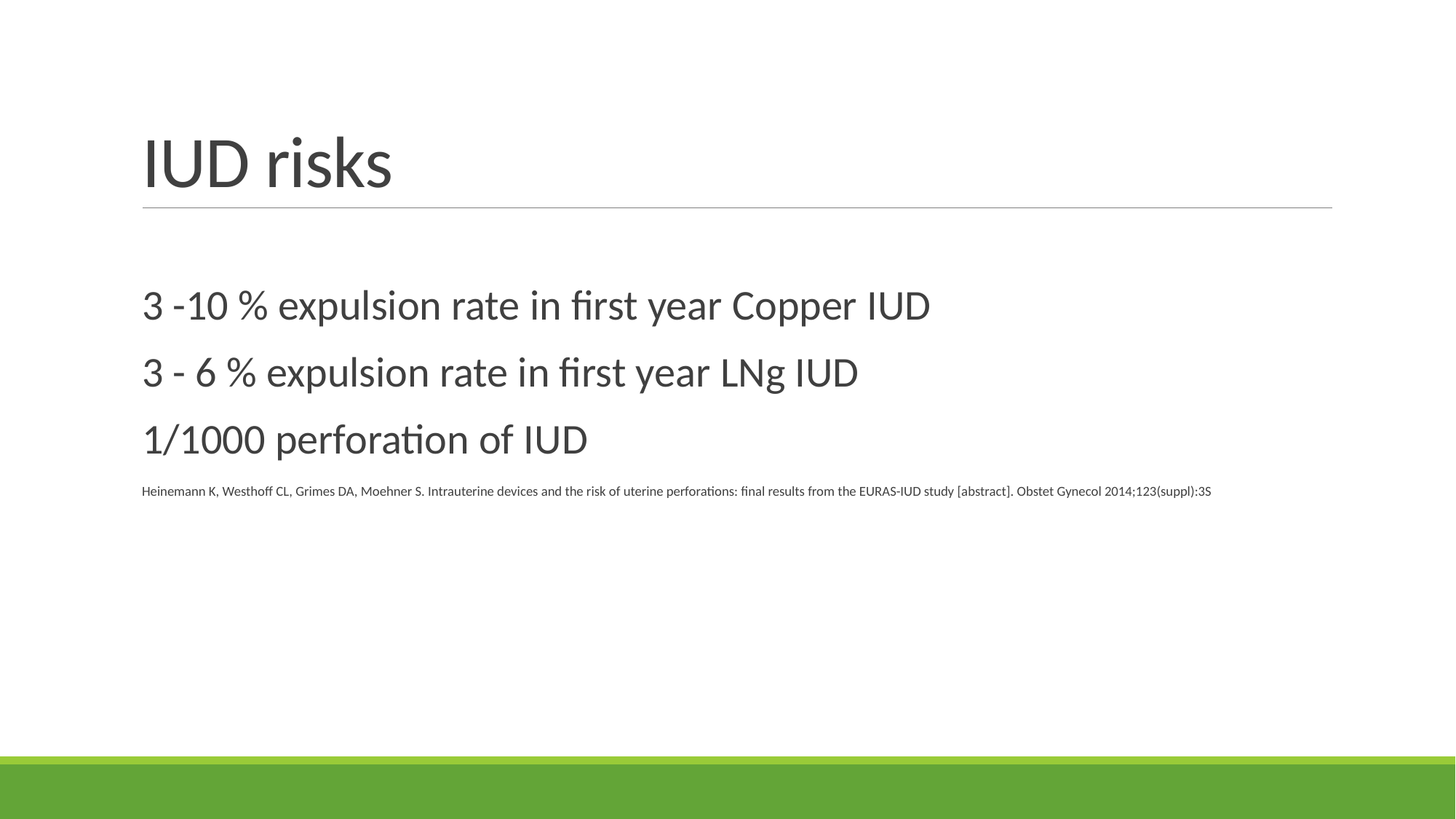

# IUD risks

3 -10 % expulsion rate in first year Copper IUD
3 - 6 % expulsion rate in first year LNg IUD
1/1000 perforation of IUD
Heinemann K, Westhoff CL, Grimes DA, Moehner S. Intrauterine devices and the risk of uterine perforations: final results from the EURAS-IUD study [abstract]. Obstet Gynecol 2014;123(suppl):3S